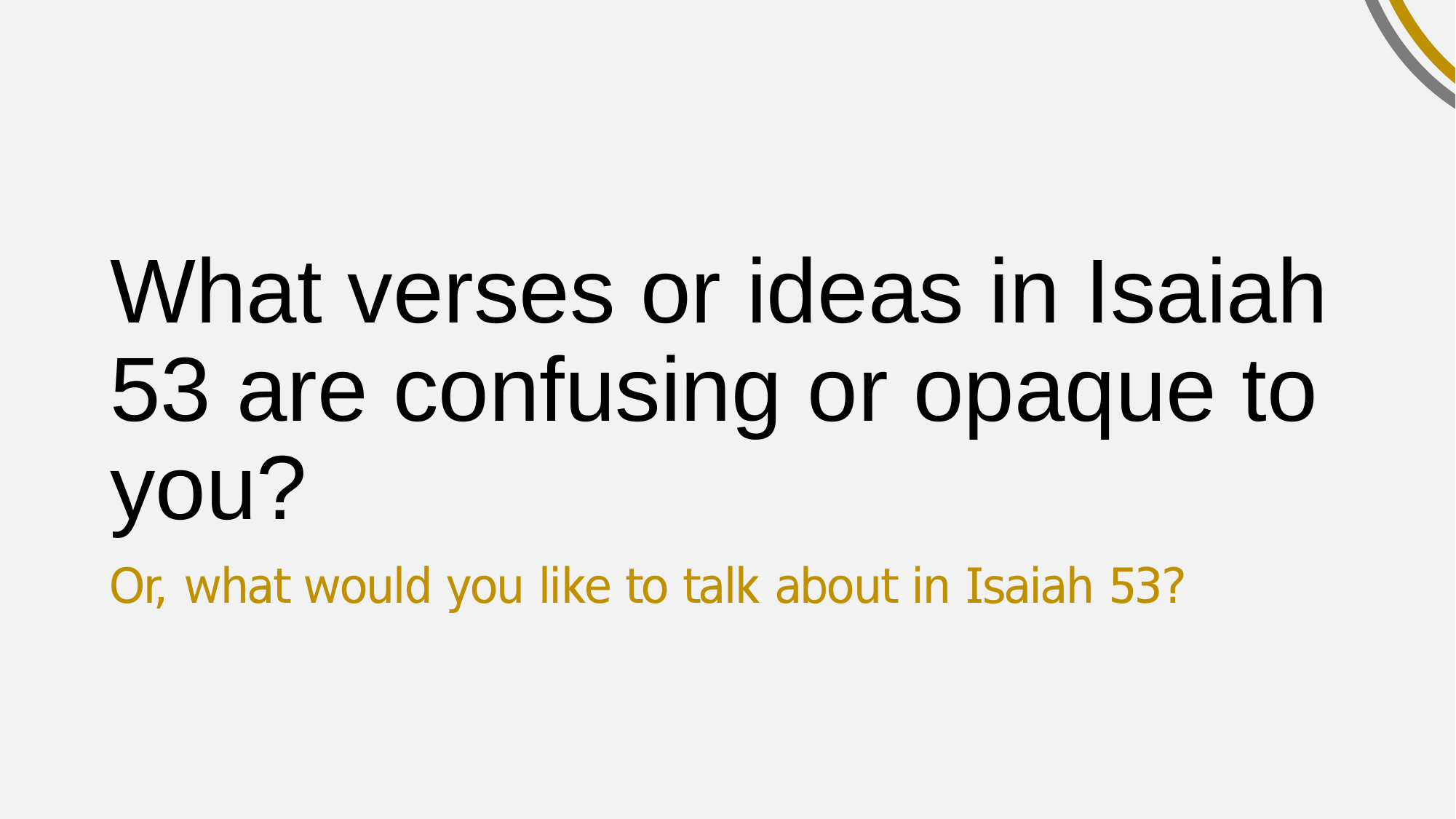

# What verses or ideas in Isaiah 53 are confusing or opaque to you?
Or, what would you like to talk about in Isaiah 53?